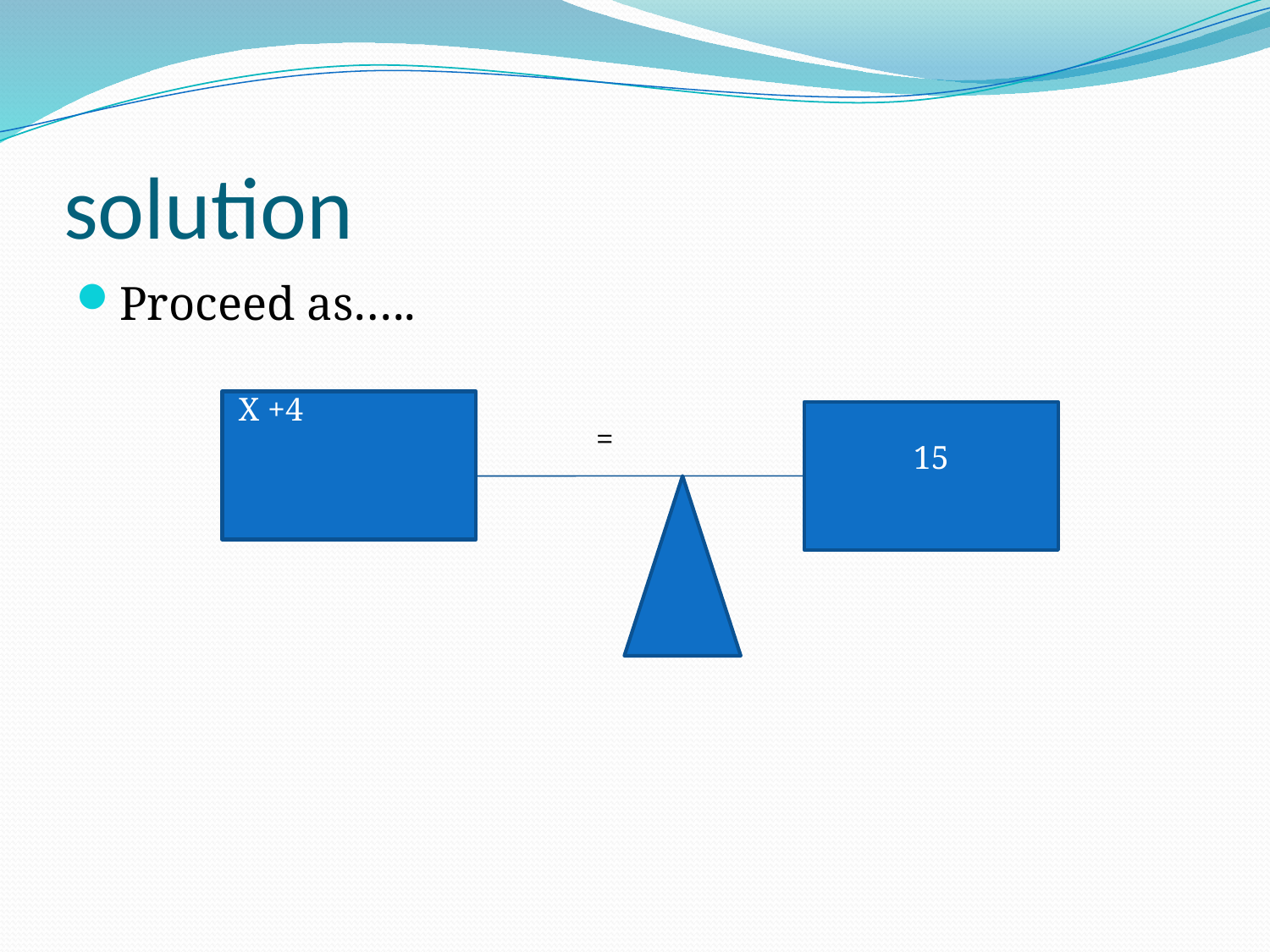

# solution
Proceed as…..
X +4

15

    =